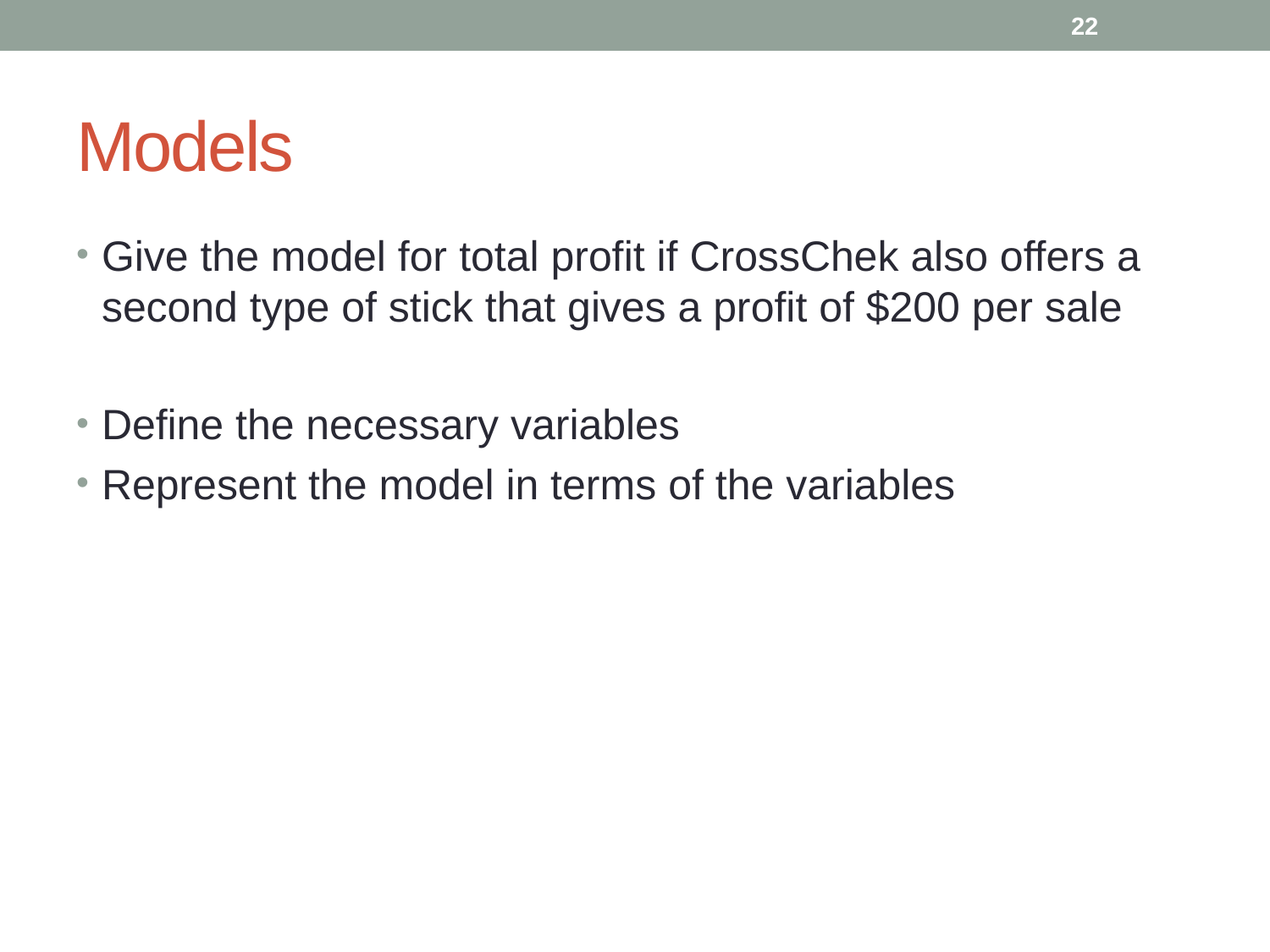

22
# Models
Give the model for total profit if CrossChek also offers a second type of stick that gives a profit of $200 per sale

Define the necessary variables
Represent the model in terms of the variables